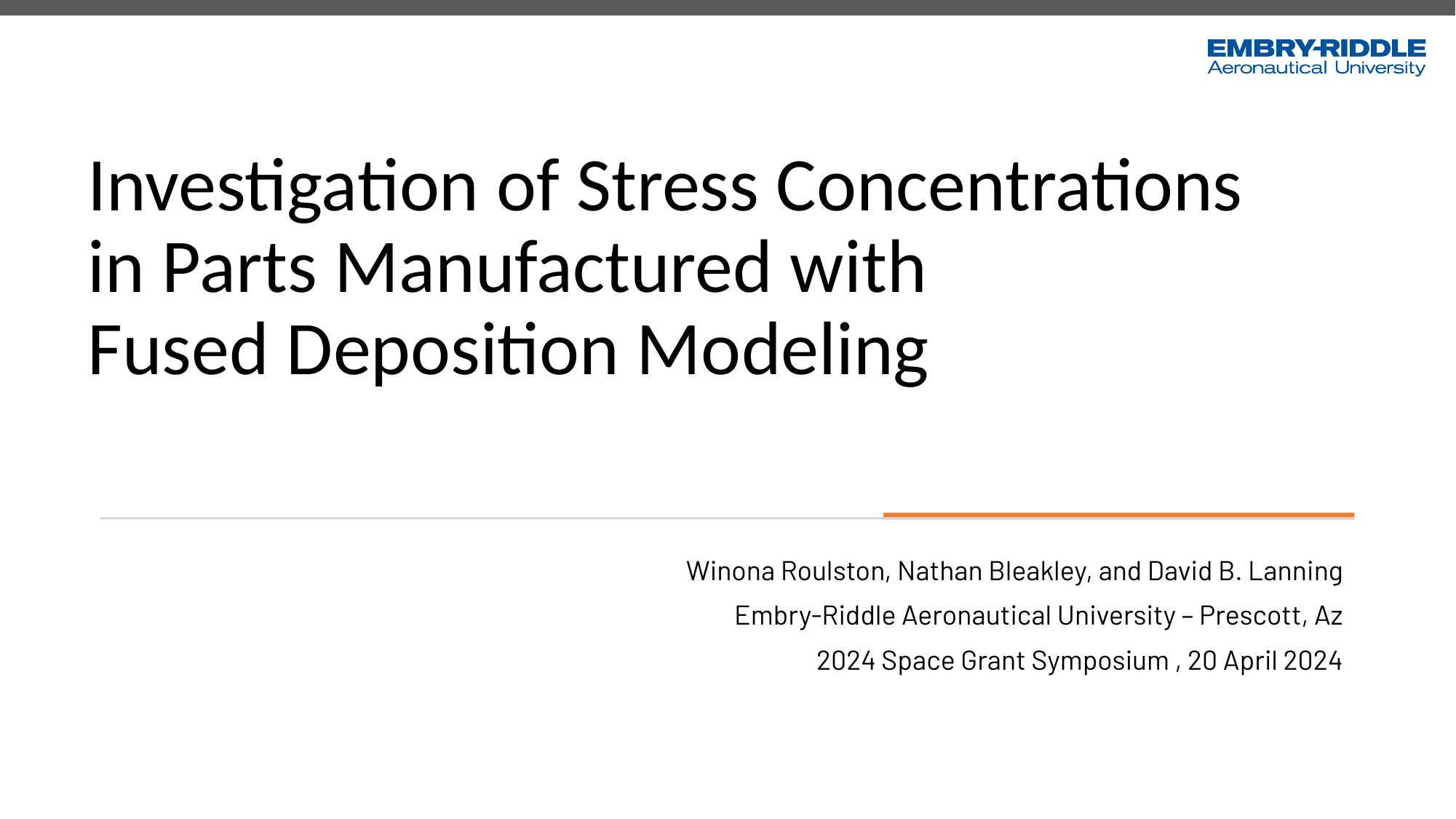

Investigation of Stress Concentrations in Parts Manufactured with Fused Deposition Modeling

Winona Roulston, Nathan Bleakley, and David B. Lanning
Embry-Riddle Aeronautical University – Prescott, Az
2024 Space Grant Symposium , 20 April 2024